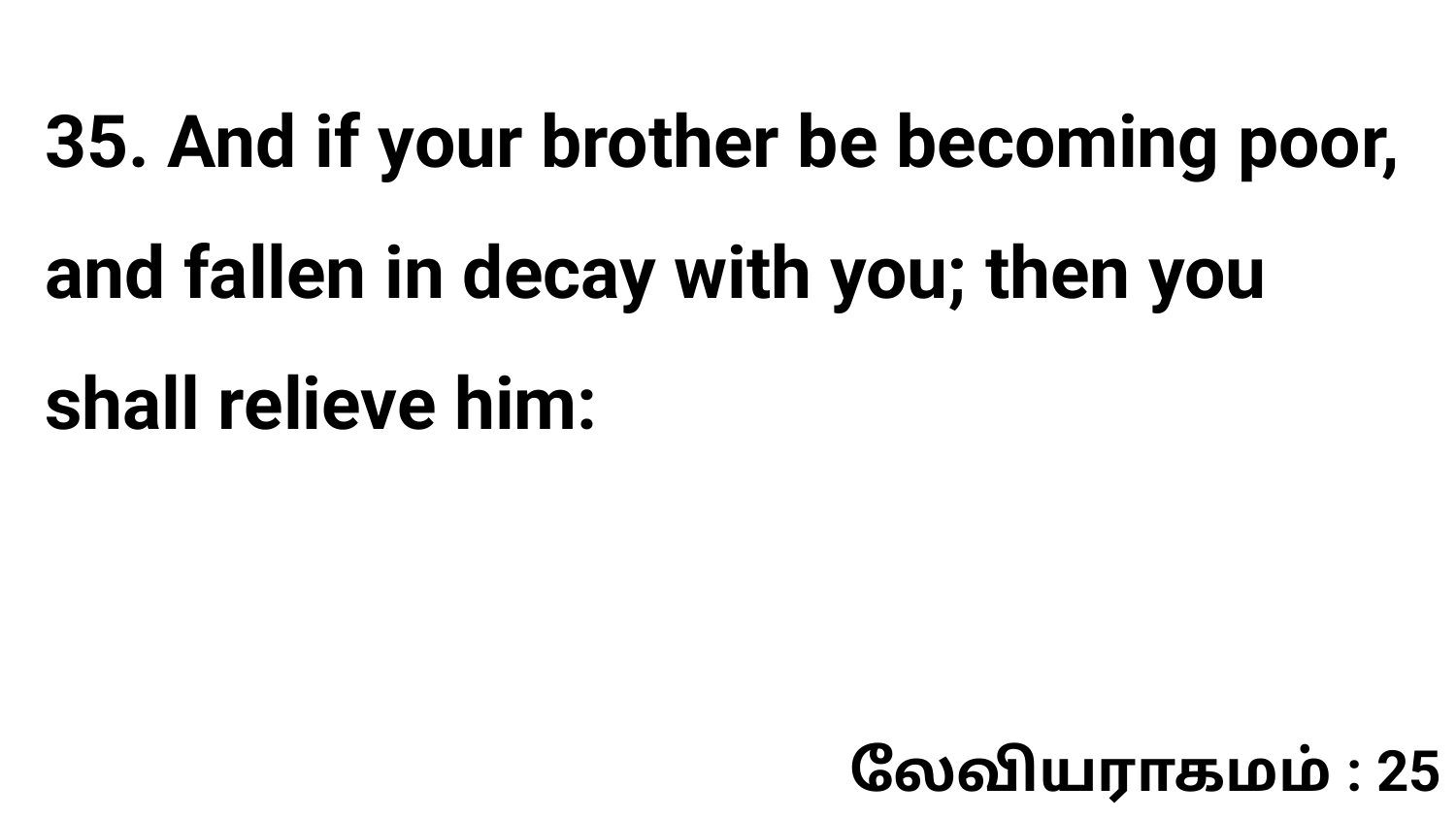

35. And if your brother be becoming poor, and fallen in decay with you; then you shall relieve him:
லேவியராகமம் : 25